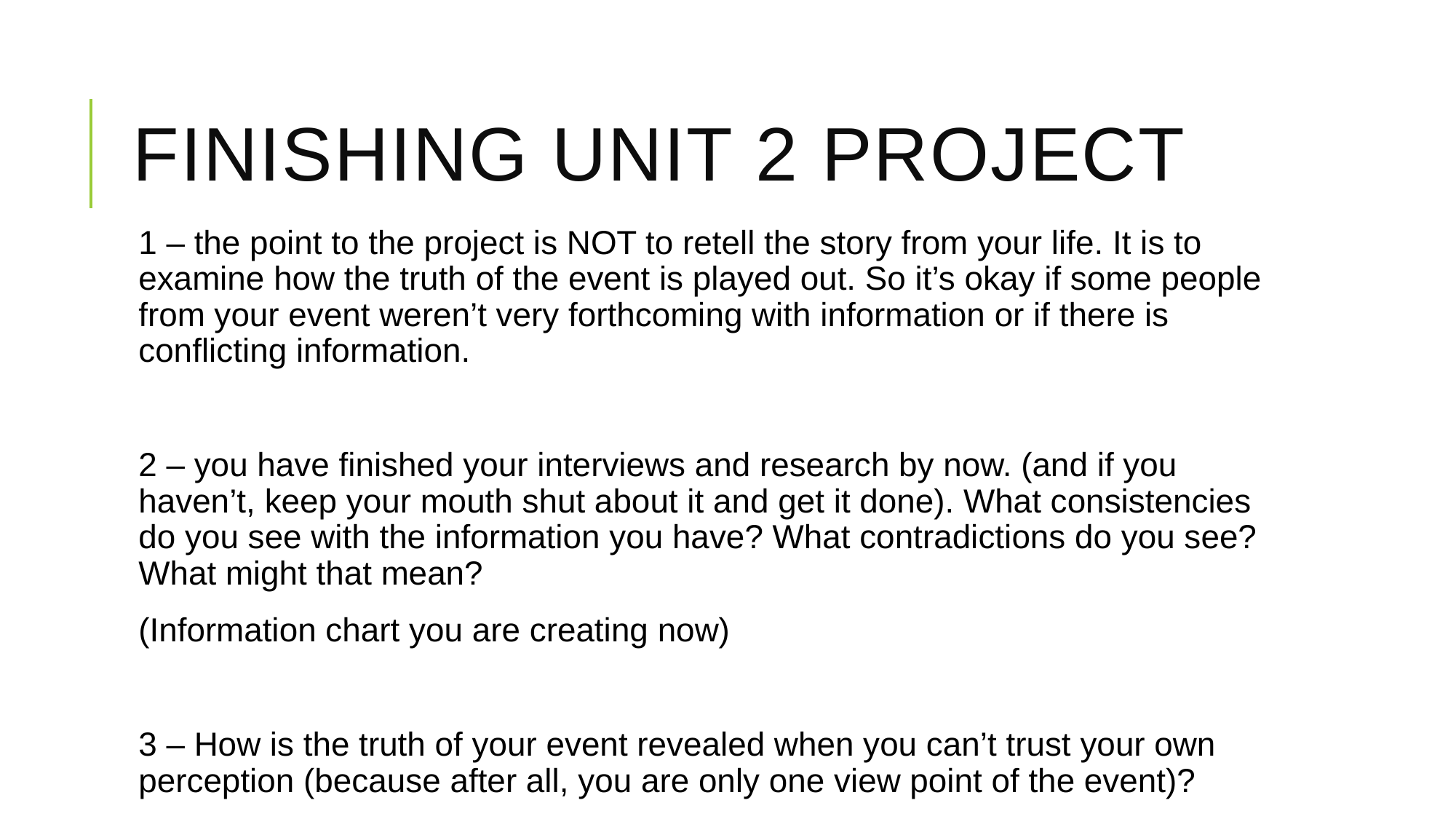

# Finishing unit 2 project
1 – the point to the project is NOT to retell the story from your life. It is to examine how the truth of the event is played out. So it’s okay if some people from your event weren’t very forthcoming with information or if there is conflicting information.

2 – you have finished your interviews and research by now. (and if you haven’t, keep your mouth shut about it and get it done). What consistencies do you see with the information you have? What contradictions do you see? What might that mean?
(Information chart you are creating now)

3 – How is the truth of your event revealed when you can’t trust your own perception (because after all, you are only one view point of the event)?